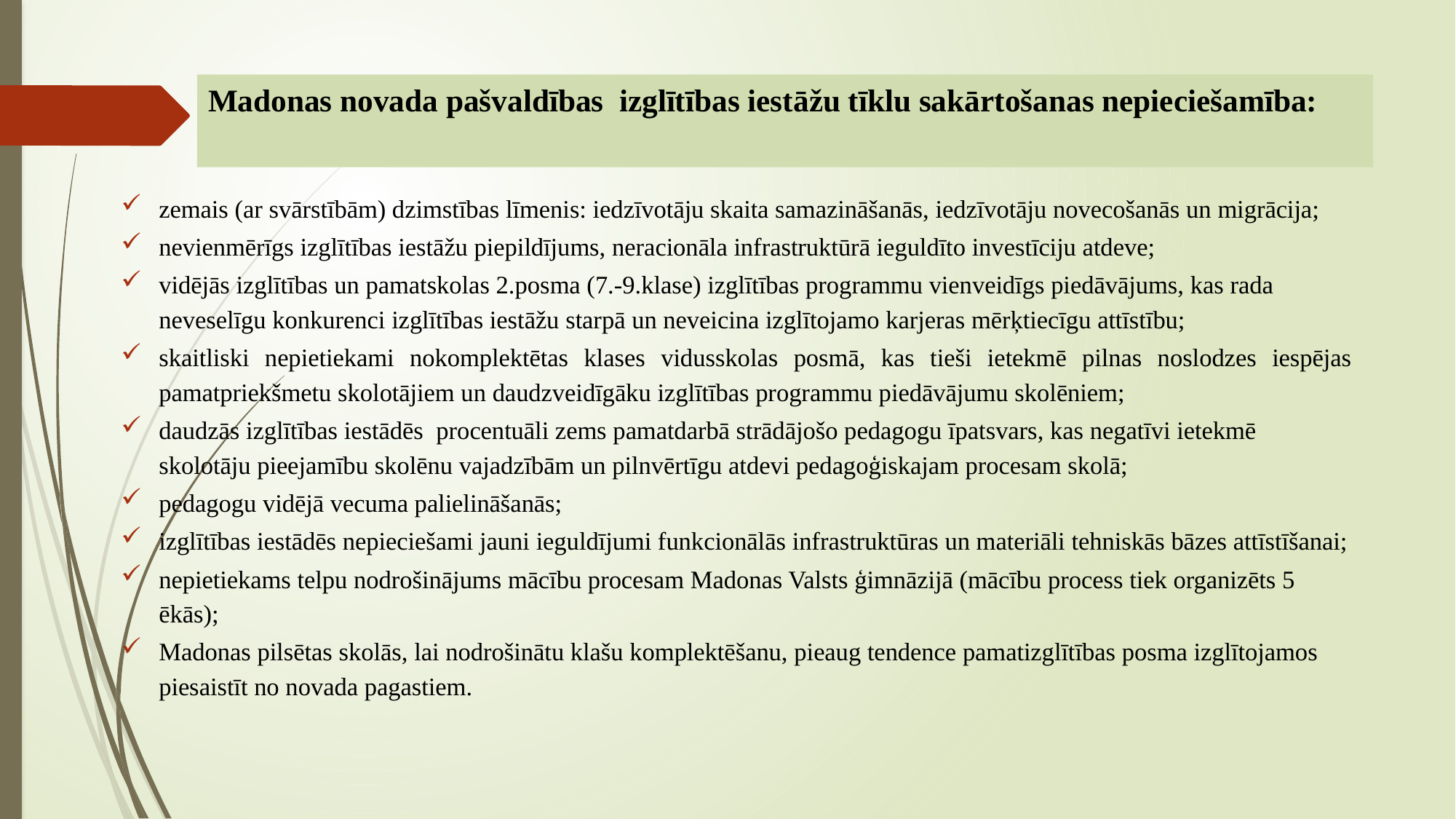

# Madonas novada pašvaldības  izglītības iestāžu tīklu sakārtošanas nepieciešamība:
zemais (ar svārstībām) dzimstības līmenis: iedzīvotāju skaita samazināšanās, iedzīvotāju novecošanās un migrācija;
nevienmērīgs izglītības iestāžu piepildījums, neracionāla infrastruktūrā ieguldīto investīciju atdeve;
vidējās izglītības un pamatskolas 2.posma (7.-9.klase) izglītības programmu vienveidīgs piedāvājums, kas rada neveselīgu konkurenci izglītības iestāžu starpā un neveicina izglītojamo karjeras mērķtiecīgu attīstību;
skaitliski nepietiekami nokomplektētas klases vidusskolas posmā, kas tieši ietekmē pilnas noslodzes iespējas pamatpriekšmetu skolotājiem un daudzveidīgāku izglītības programmu piedāvājumu skolēniem;
daudzās izglītības iestādēs  procentuāli zems pamatdarbā strādājošo pedagogu īpatsvars, kas negatīvi ietekmē skolotāju pieejamību skolēnu vajadzībām un pilnvērtīgu atdevi pedagoģiskajam procesam skolā;
pedagogu vidējā vecuma palielināšanās;
izglītības iestādēs nepieciešami jauni ieguldījumi funkcionālās infrastruktūras un materiāli tehniskās bāzes attīstīšanai;
nepietiekams telpu nodrošinājums mācību procesam Madonas Valsts ģimnāzijā (mācību process tiek organizēts 5 ēkās);
Madonas pilsētas skolās, lai nodrošinātu klašu komplektēšanu, pieaug tendence pamatizglītības posma izglītojamos piesaistīt no novada pagastiem.